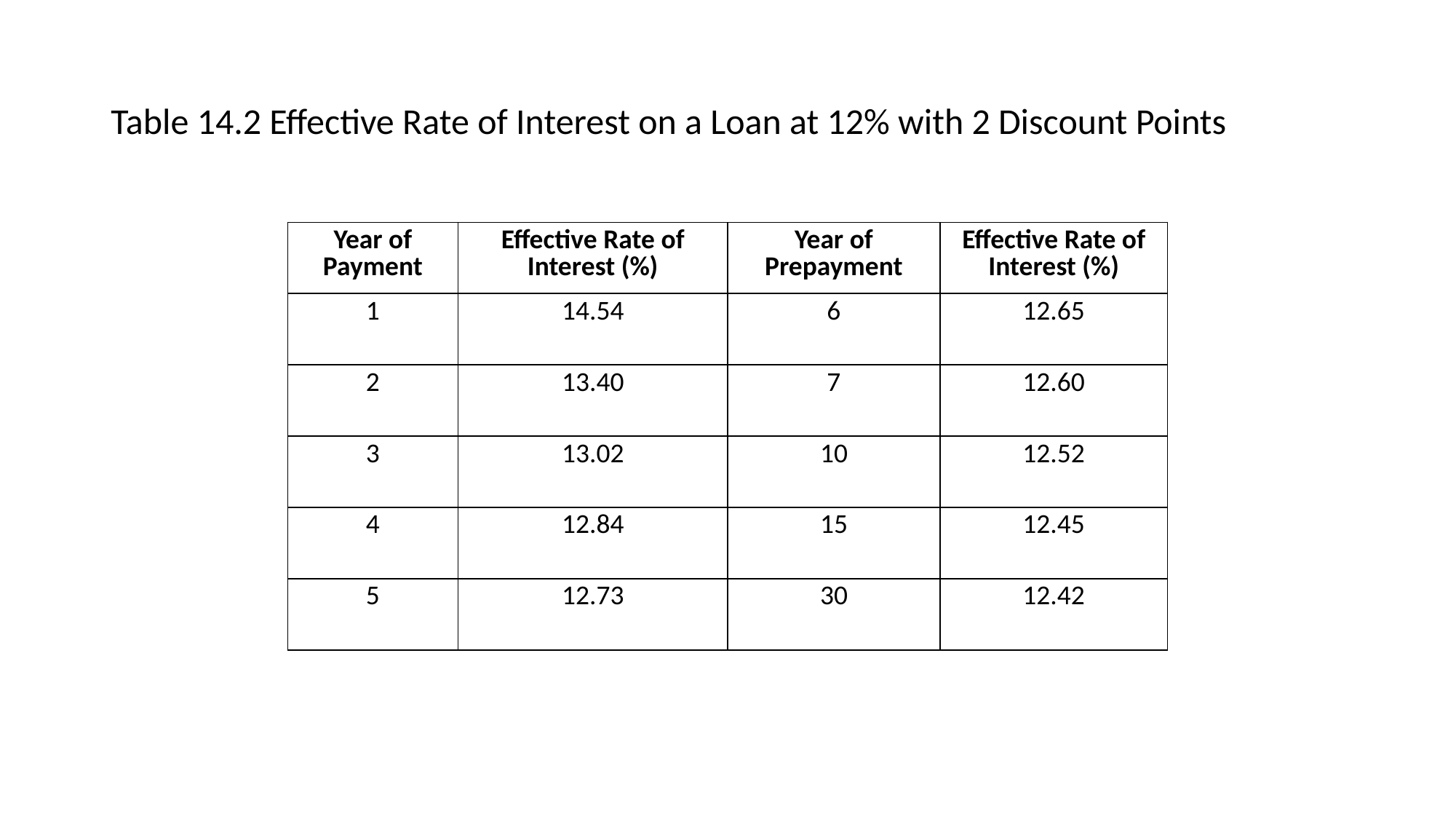

# Table 14.2 Effective Rate of Interest on a Loan at 12% with 2 Discount Points
| Year of Payment | Effective Rate of Interest (%) | Year of Prepayment | Effective Rate of Interest (%) |
| --- | --- | --- | --- |
| 1 | 14.54 | 6 | 12.65 |
| 2 | 13.40 | 7 | 12.60 |
| 3 | 13.02 | 10 | 12.52 |
| 4 | 12.84 | 15 | 12.45 |
| 5 | 12.73 | 30 | 12.42 |